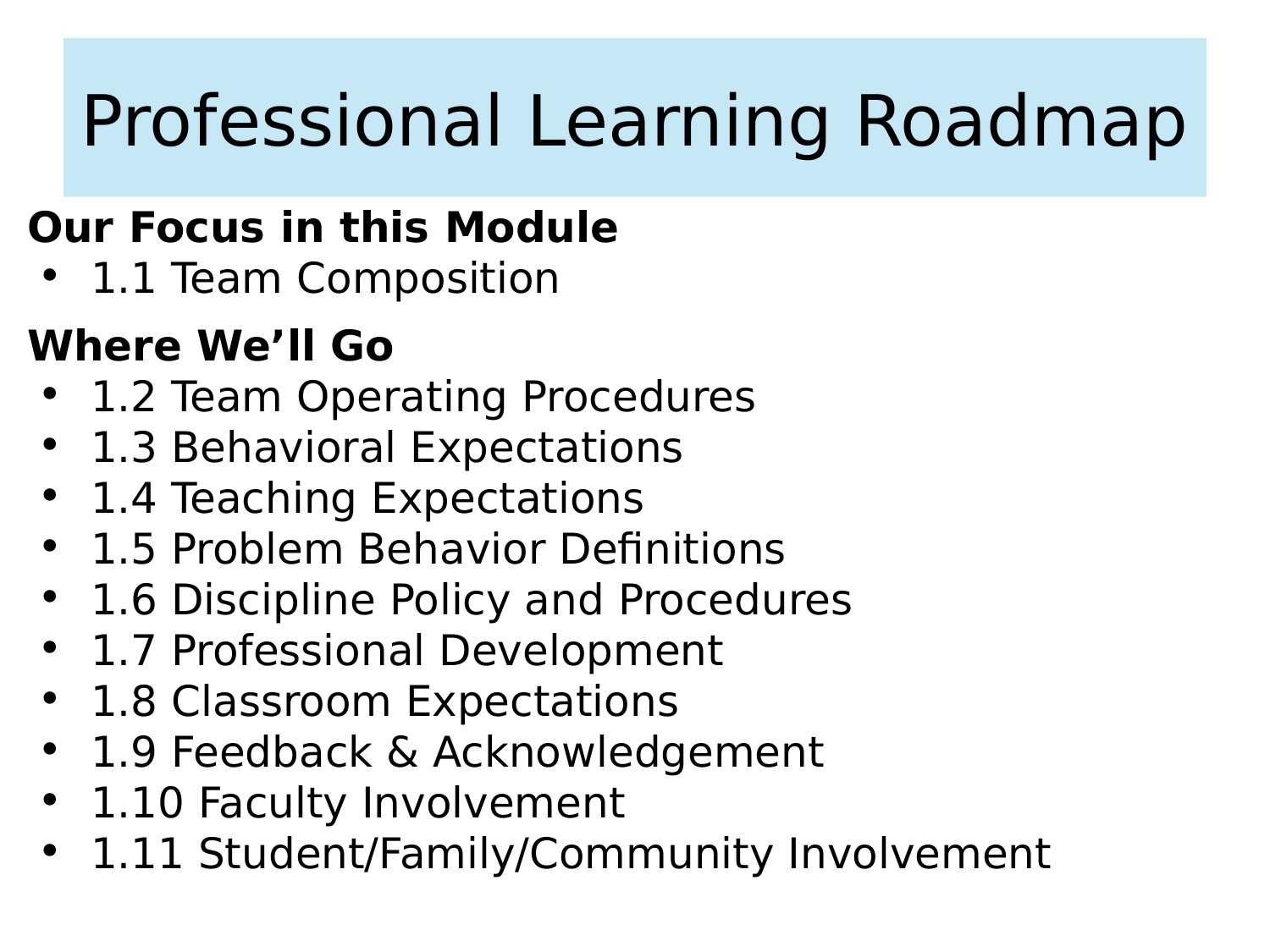

# Professional Learning Roadmap
Our Focus in this Module
1.1 Team Composition

Where We’ll Go
1.2 Team Operating Procedures
1.3 Behavioral Expectations
1.4 Teaching Expectations
1.5 Problem Behavior Definitions
1.6 Discipline Policy and Procedures
1.7 Professional Development
1.8 Classroom Expectations
1.9 Feedback & Acknowledgement
1.10 Faculty Involvement
1.11 Student/Family/Community Involvement